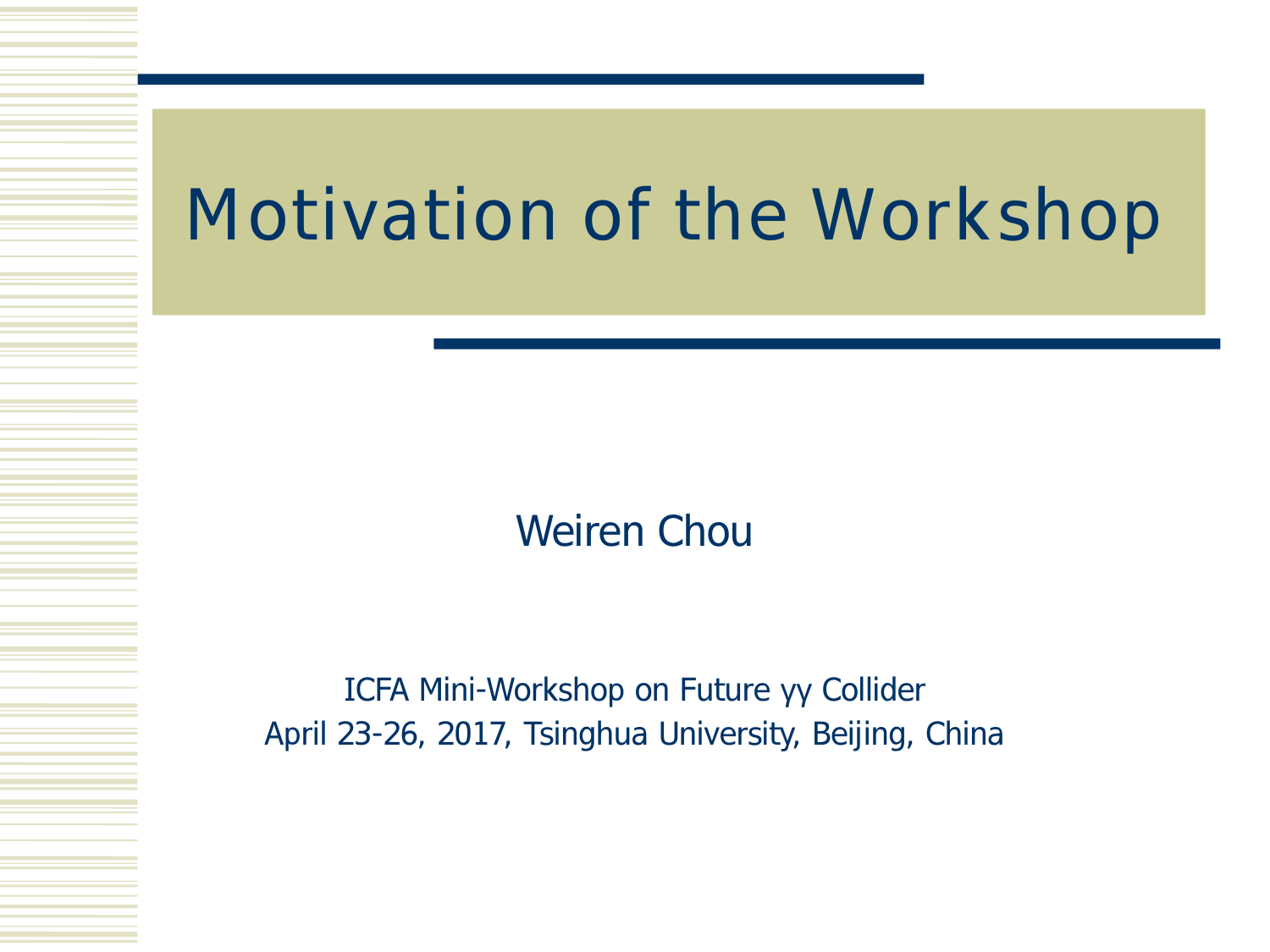

# Motivation of the Workshop
Weiren Chou

ICFA Mini-Workshop on Future γγ Collider
April 23-26, 2017, Tsinghua University, Beijing, China